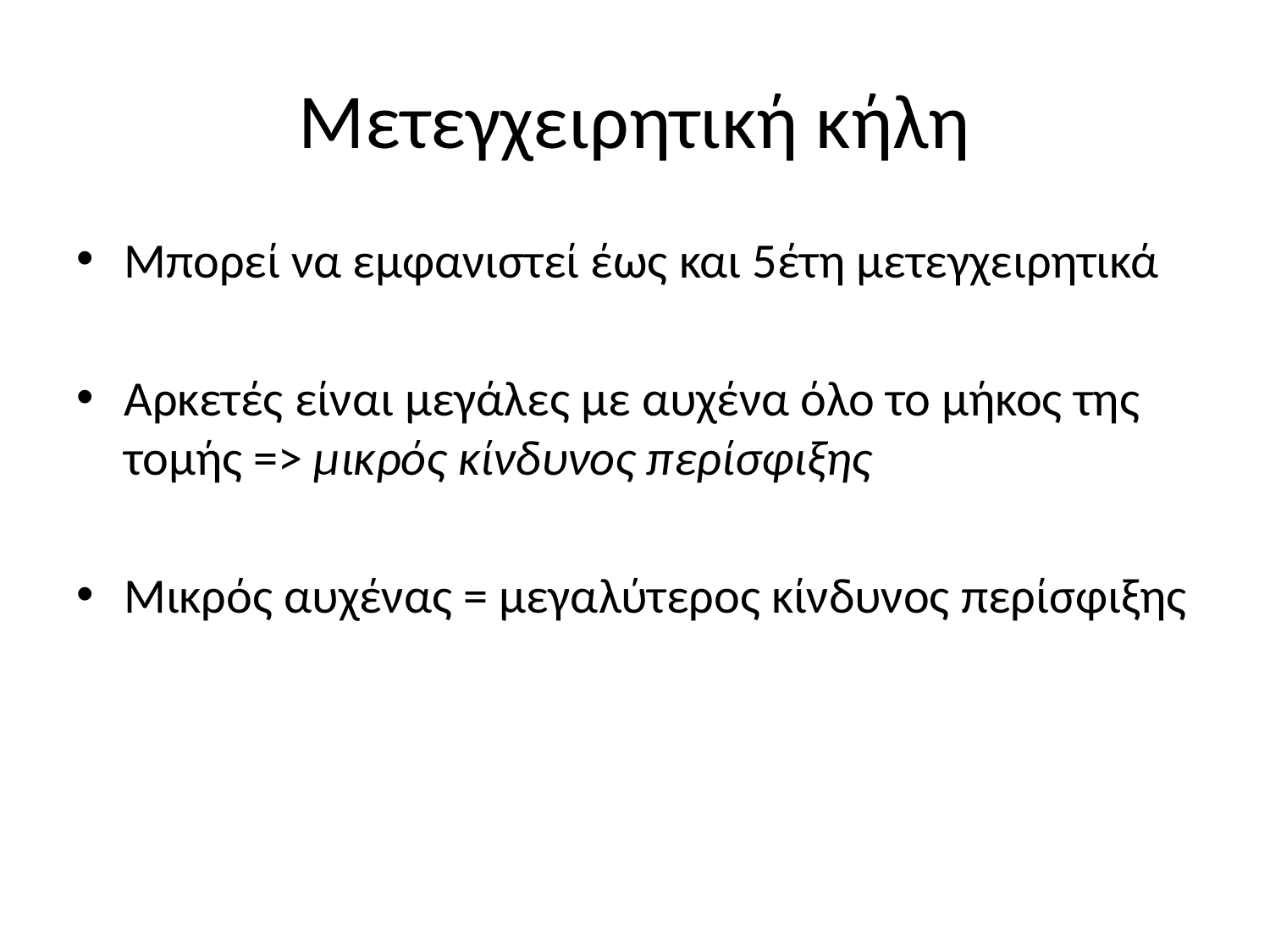

# Μετεγχειρητική κήλη
Μπορεί να εμφανιστεί έως και 5έτη μετεγχειρητικά

Αρκετές είναι μεγάλες με αυχένα όλο το μήκος της τομής => μικρός κίνδυνος περίσφιξης

Μικρός αυχένας = μεγαλύτερος κίνδυνος περίσφιξης